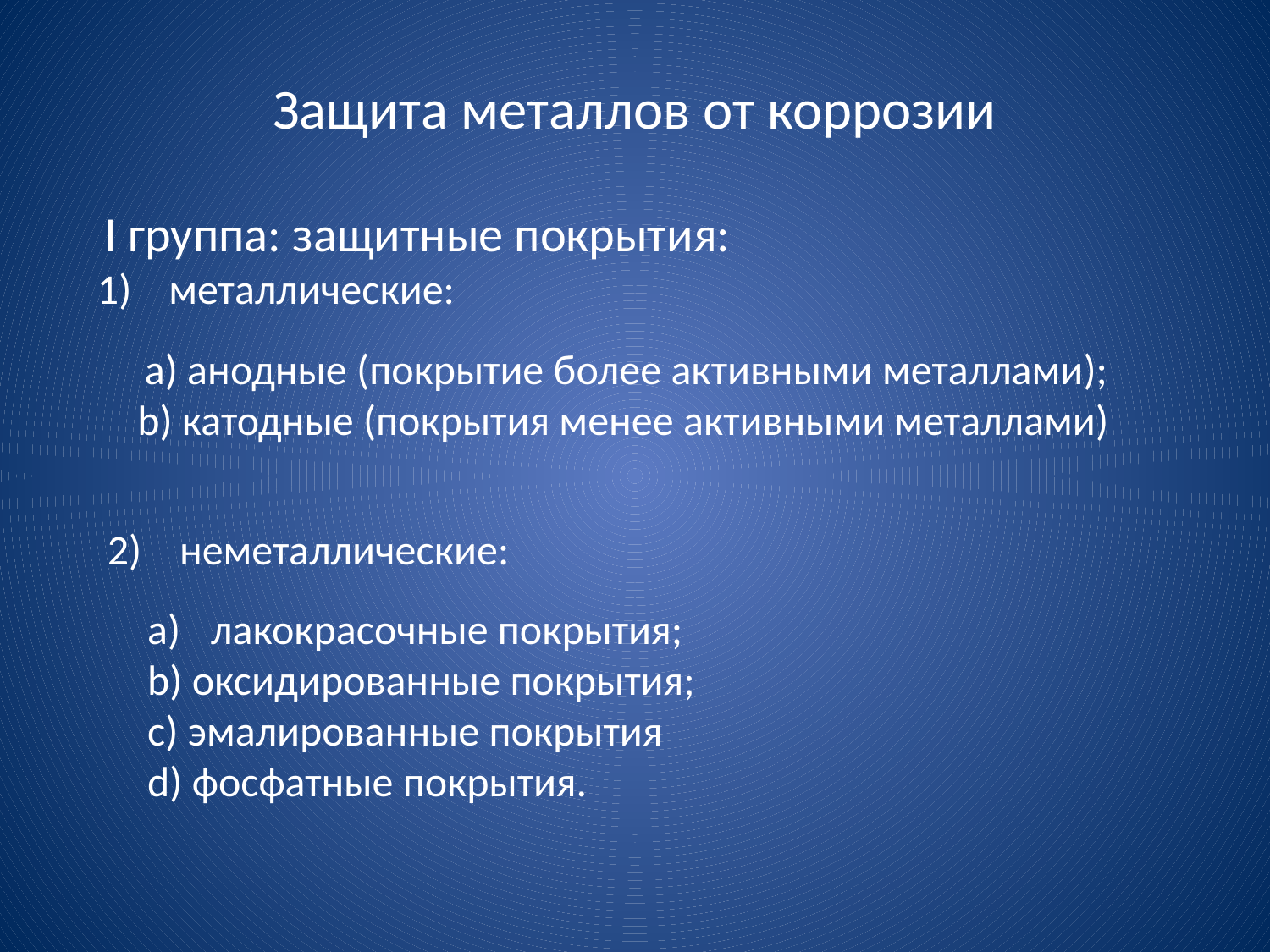

Защита металлов от коррозии
 I группа: защитные покрытия:
металлические:
 a) анодные (покрытие более активными металлами);
b) катодные (покрытия менее активными металлами)
2)    неметаллические:
лакокрасочные покрытия;
b) оксидированные покрытия;
c) эмалированные покрытия
d) фосфатные покрытия.